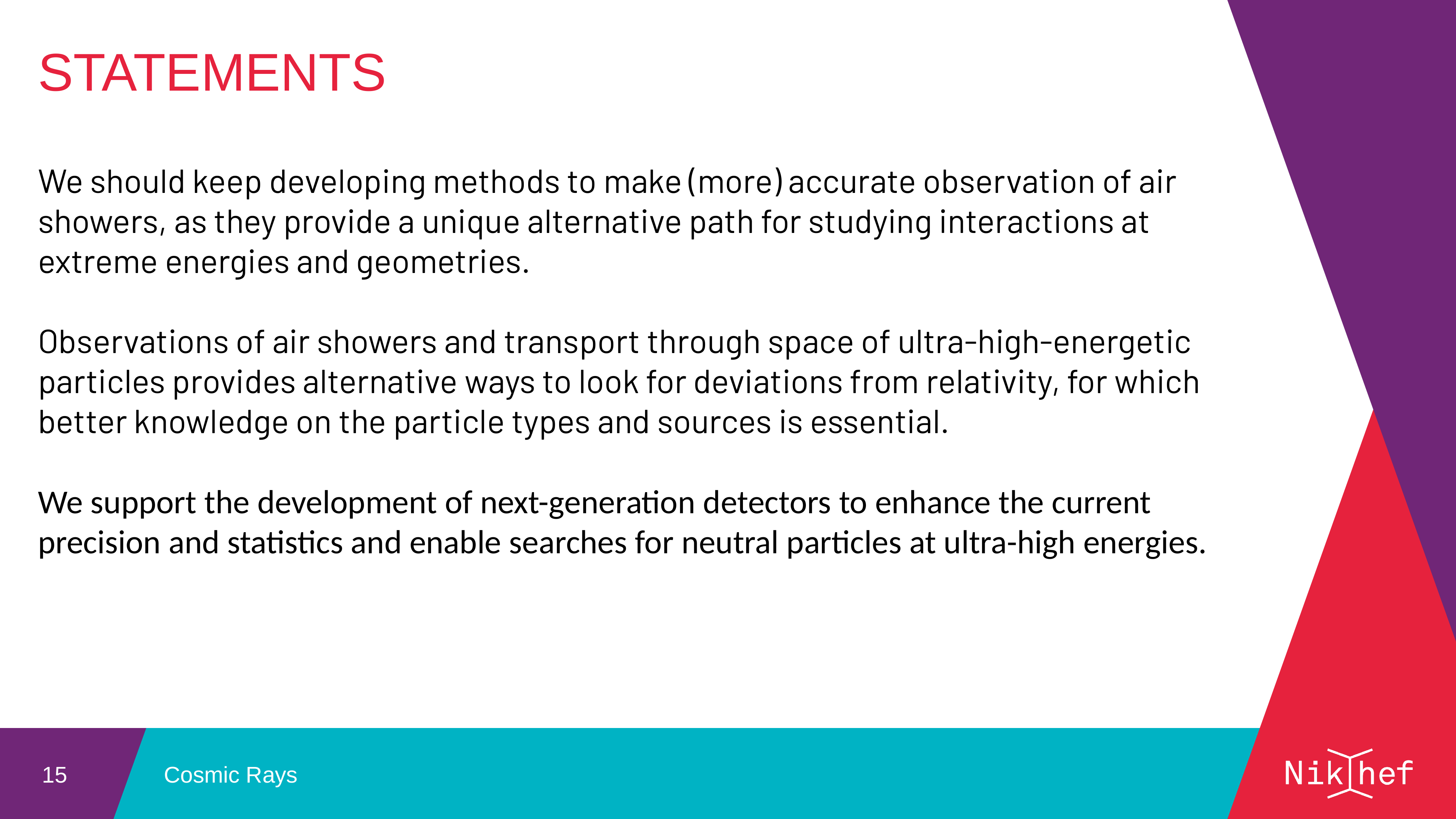

Statements
We should keep developing methods to make (more) accurate observation of air showers, as they provide a unique alternative path for studying interactions at extreme energies and geometries.

Observations of air showers and transport through space of ultra-high-energetic particles provides alternative ways to look for deviations from relativity, for which better knowledge on the particle types and sources is essential.

We support the development of next-generation detectors to enhance the current precision and statistics and enable searches for neutral particles at ultra-high energies.

Cosmic Rays
15